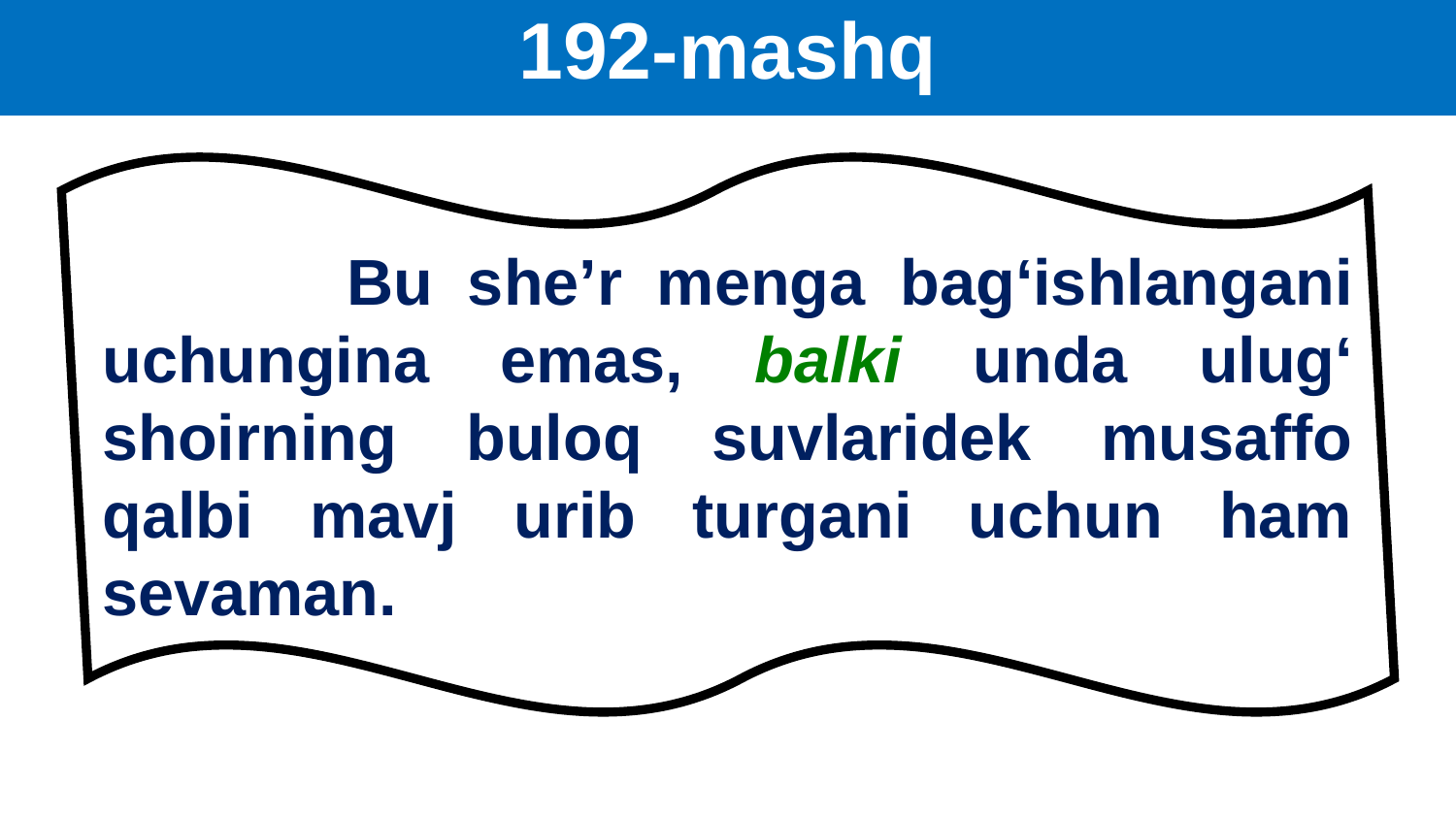

# 192-mashq
       Bu she’r menga bag‘ishlangani uchungina emas, balki unda ulug‘ shoirning buloq suvlaridek musaffo qalbi mavj urib turgani uchun ham sevaman.